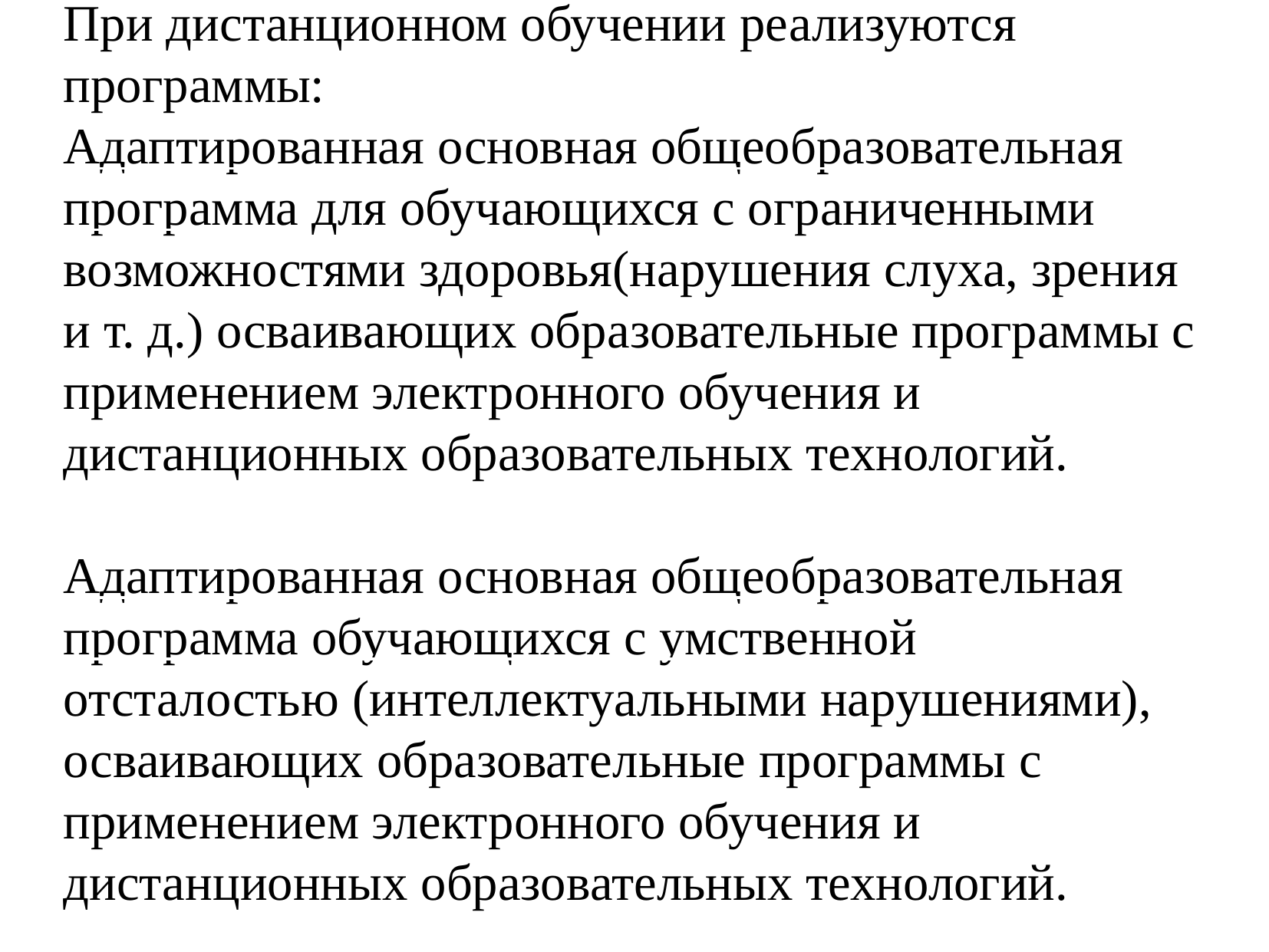

При дистанционном обучении реализуются программы:
Адаптированная основная общеобразовательная программа для обучающихся с ограниченными возможностями здоровья(нарушения слуха, зрения и т. д.) осваивающих образовательные программы с применением электронного обучения и дистанционных образовательных технологий.

Адаптированная основная общеобразовательная программа обучающихся с умственной отсталостью (интеллектуальными нарушениями), осваивающих образовательные программы с применением электронного обучения и дистанционных образовательных технологий.